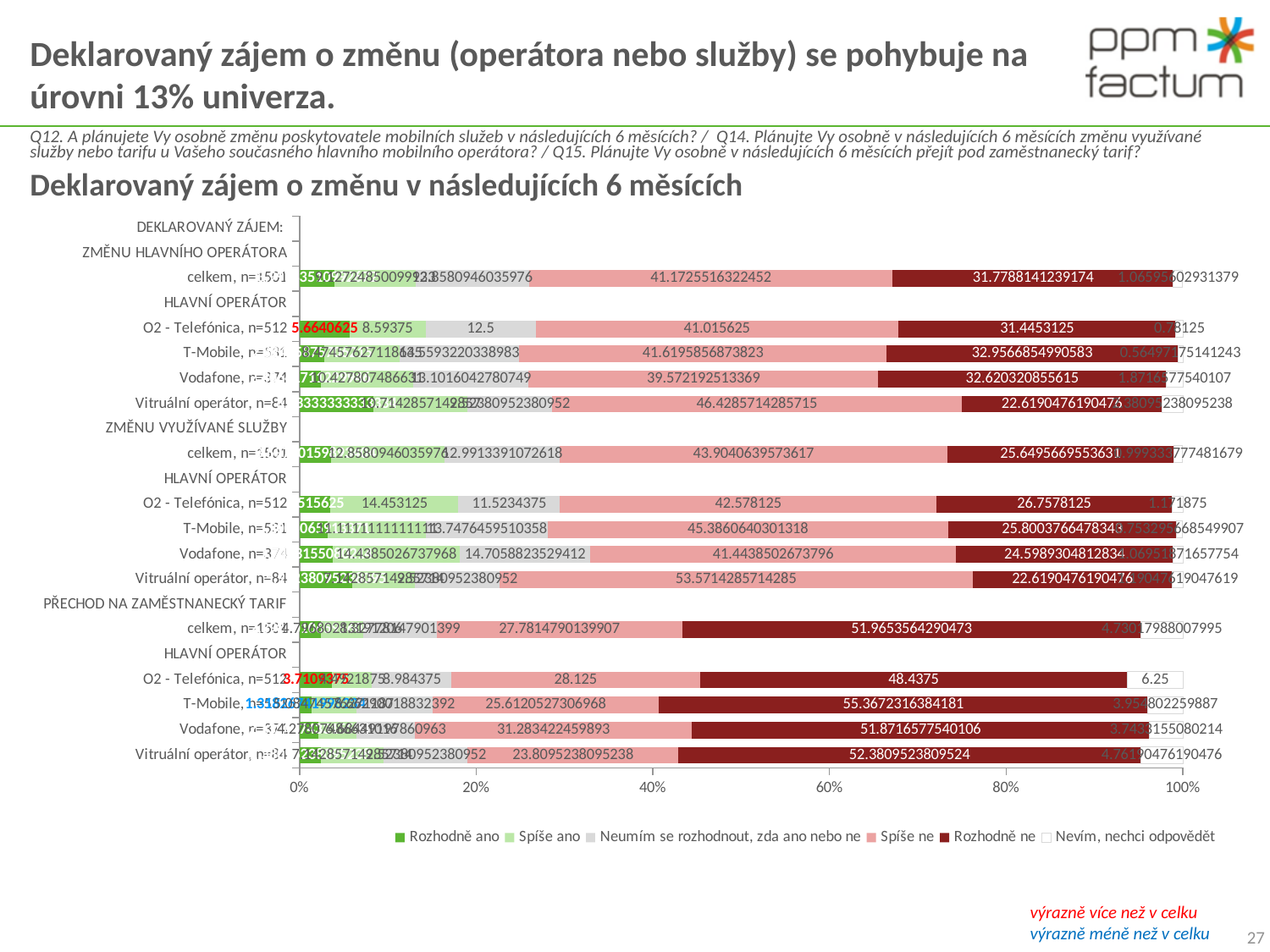

# Deklarovaný zájem o změnu (operátora nebo služby) se pohybuje na úrovni 13% univerza.
Q12. A plánujete Vy osobně změnu poskytovatele mobilních služeb v následujících 6 měsících? /  Q14. Plánujte Vy osobně v následujících 6 měsících změnu využívané služby nebo tarifu u Vašeho současného hlavního mobilního operátora? / Q15. Plánujte Vy osobně v následujících 6 měsících přejít pod zaměstnanecký tarif?
Deklarovaný zájem o změnu v následujících 6 měsících

### Chart

| Category | Rozhodně ano | Spíše ano | Neumím se rozhodnout, zda ano nebo ne | Spíše ne | Rozhodně ne | Nevím, nechci odpovědět |
|---|---|---|---|---|---|---|
| DEKLAROVANÝ ZÁJEM:  | None | None | None | None | None | None |
| ZMĚNU HLAVNÍHO OPERÁTORA | None | None | None | None | None | None |
| celkem, n=1501 | 3.9973351099267154 | 9.127248500999329 | 12.85809460359761 | 41.17255163224517 | 31.778814123917392 | 1.065956029313792 |
| HLAVNÍ OPERÁTOR | None | None | None | None | None | None |
| O2 - Telefónica, n=512 | 5.664062499999996 | 8.59375 | 12.5 | 41.015625 | 31.445312499999975 | 0.78125 |
| T-Mobile, n=531 | 2.824858757062147 | 8.474576271186454 | 13.559322033898304 | 41.61958568738225 | 32.95668549905832 | 0.5649717514124296 |
| Vodafone, n=374 | 2.4064171122994638 | 10.42780748663101 | 13.101604278074866 | 39.57219251336898 | 32.62032085561497 | 1.8716577540106951 |
| Vitruální operátor, n=84 | 8.333333333333336 | 10.714285714285714 | 9.523809523809524 | 46.42857142857147 | 22.61904761904763 | 2.380952380952381 |
| ZMĚNU VYUŽÍVANÉ SLUŽBY | None | None | None | None | None | None |
| celkem, n=1501 | 3.597601598934044 | 12.85809460359761 | 12.991339107261823 | 43.90406395736172 | 25.649566955363074 | 0.9993337774816785 |
| HLAVNÍ OPERÁTOR | None | None | None | None | None | None |
| O2 - Telefónica, n=512 | 3.5156249999999987 | 14.453125 | 11.523437500000009 | 42.578125000000036 | 26.7578125 | 1.171875 |
| T-Mobile, n=531 | 3.2015065913371012 | 11.111111111111097 | 13.747645951035773 | 45.38606403013183 | 25.800376647834273 | 0.7532956685499065 |
| Vodafone, n=374 | 3.743315508021396 | 14.438502673796792 | 14.705882352941176 | 41.443850267379645 | 24.59893048128342 | 1.0695187165775402 |
| Vitruální operátor, n=84 | 5.952380952380948 | 7.1428571428571415 | 9.523809523809524 | 53.57142857142853 | 22.61904761904763 | 1.1904761904761905 |
| PŘECHOD NA ZAMĚSTNANECKÝ TARIF | None | None | None | None | None | None |
| celkem, n=1501 | 2.3984010659560293 | 4.796802131912063 | 8.327781479013993 | 27.781479013990673 | 51.965356429047304 | 4.730179880079946 |
| HLAVNÍ OPERÁTOR | None | None | None | None | None | None |
| O2 - Telefónica, n=512 | 3.710937500000002 | 4.492187499999996 | 8.984374999999998 | 28.125 | 48.4375 | 6.25 |
| T-Mobile, n=531 | 1.318267419962336 | 5.084745762711869 | 8.66290018832392 | 25.612052730696817 | 55.367231638418076 | 3.9548022598870047 |
| Vodafone, n=374 | 2.139037433155078 | 4.278074866310161 | 6.684491978609626 | 31.28342245989303 | 51.87165775401063 | 3.743315508021396 |
| Vitruální operátor, n=84 | 2.380952380952381 | 7.1428571428571415 | 9.523809523809524 | 23.80952380952378 | 52.38095238095238 | 4.761904761904762 |
výrazně více než v celku
výrazně méně než v celku
27